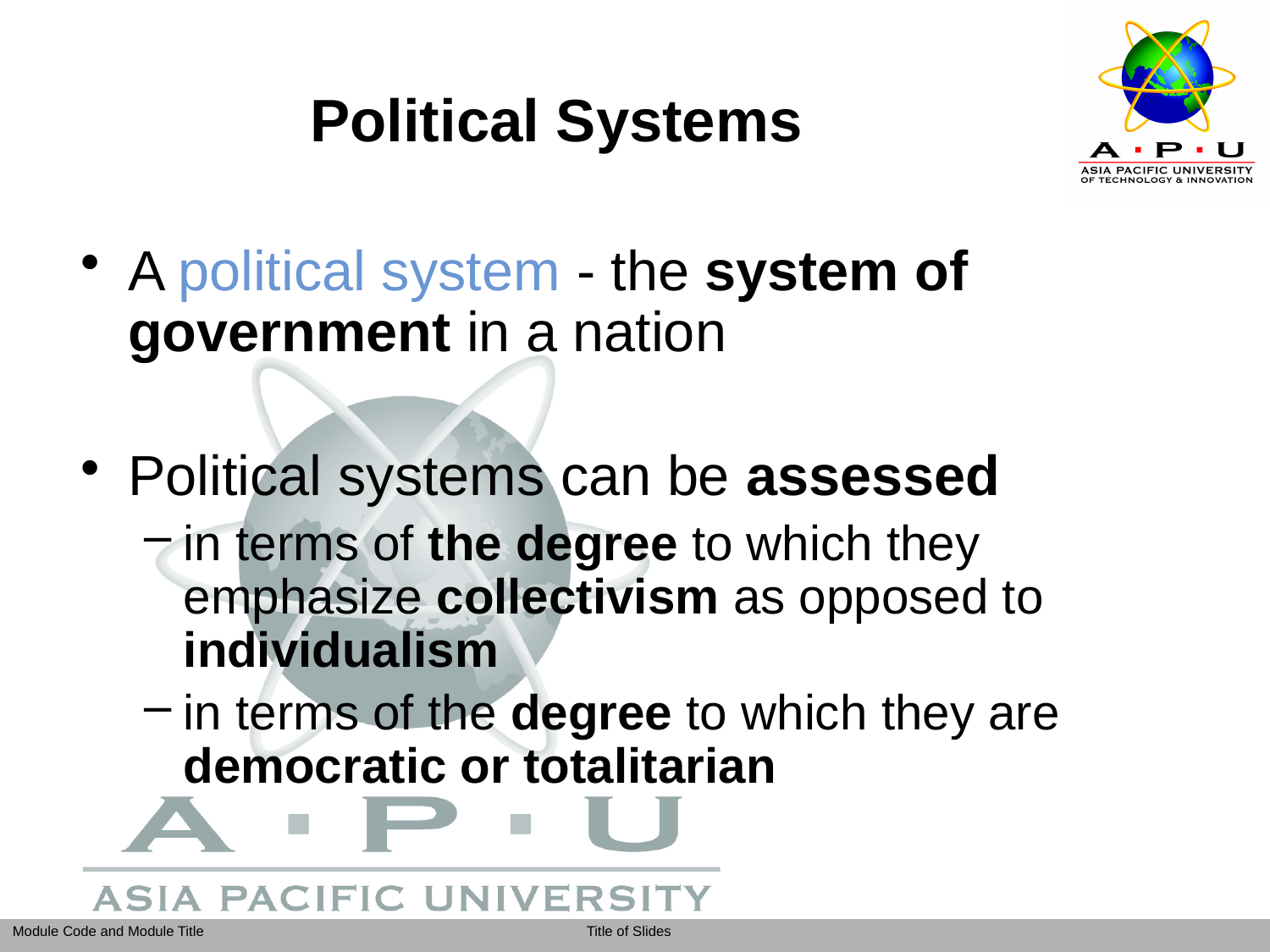

# Political Systems
A political system - the system of government in a nation

Political systems can be assessed
in terms of the degree to which they emphasize collectivism as opposed to individualism
in terms of the degree to which they are democratic or totalitarian